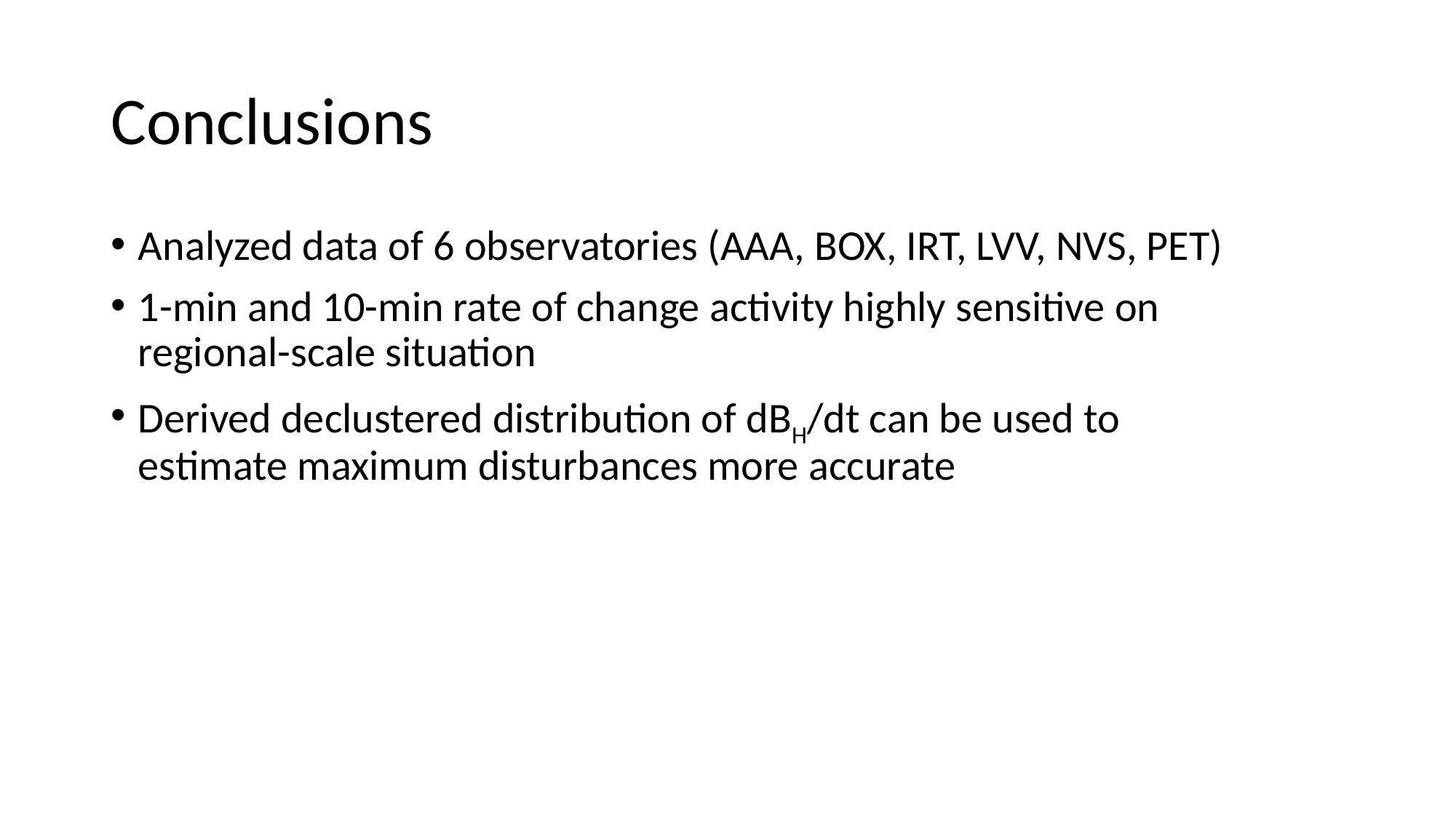

# Conclusions
Analyzed data of 6 observatories (AAA, BOX, IRT, LVV, NVS, PET)
1-min and 10-min rate of change activity highly sensitive on regional-scale situation
Derived declustered distribution of dBH/dt can be used to estimate maximum disturbances more accurate